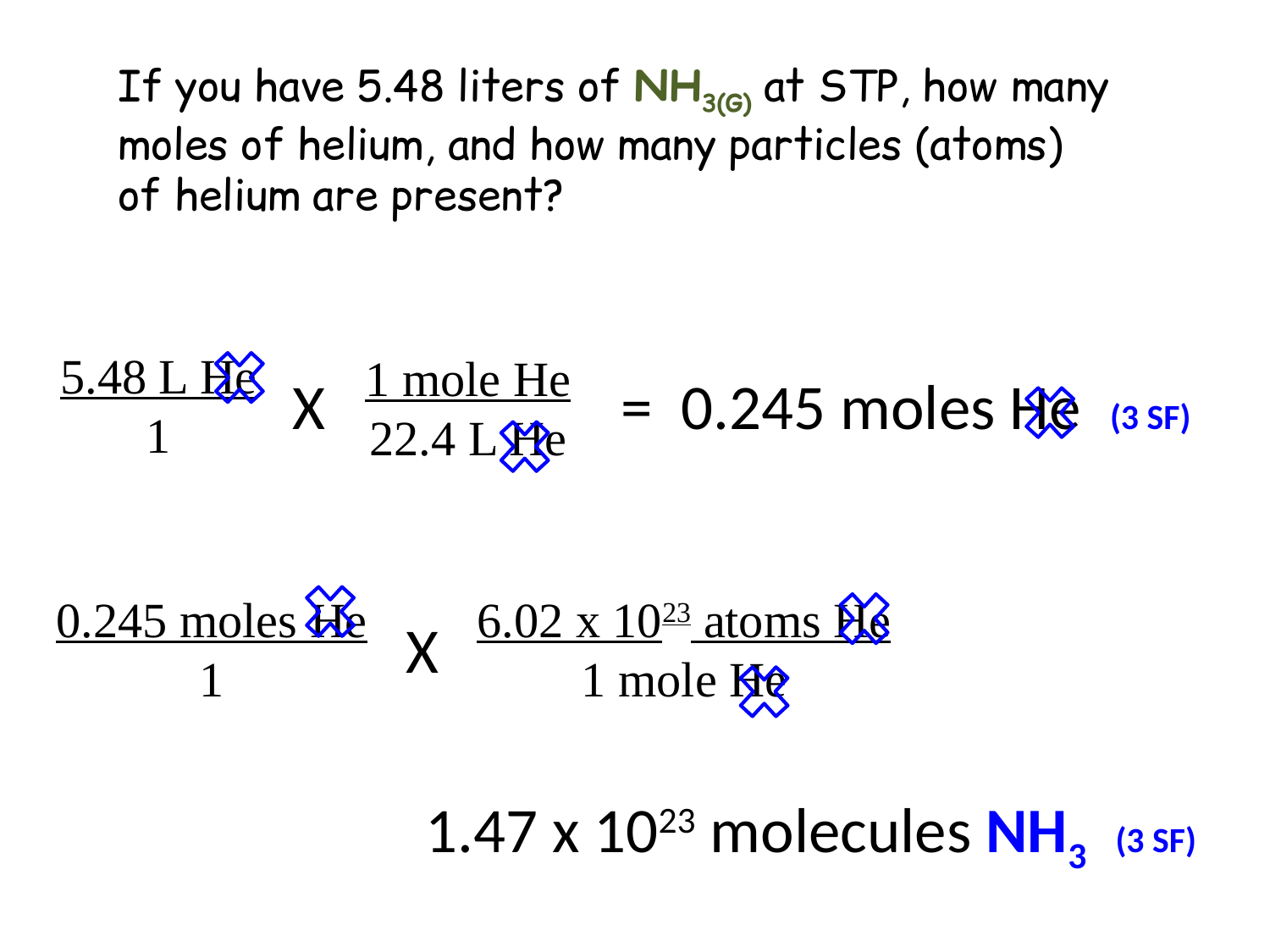

If you have 5.48 liters of NH3(G) at STP, how many
     moles of helium, and how many particles (atoms)
     of helium are present?
5.48 L He
1

1 mole He
22.4 L He
=  0.245 moles He  (3 SF)
X

0.245 moles He
1
6.02 x 1023 atoms He
1 mole He

X

1.47 x 1023 molecules NH3  (3 SF)